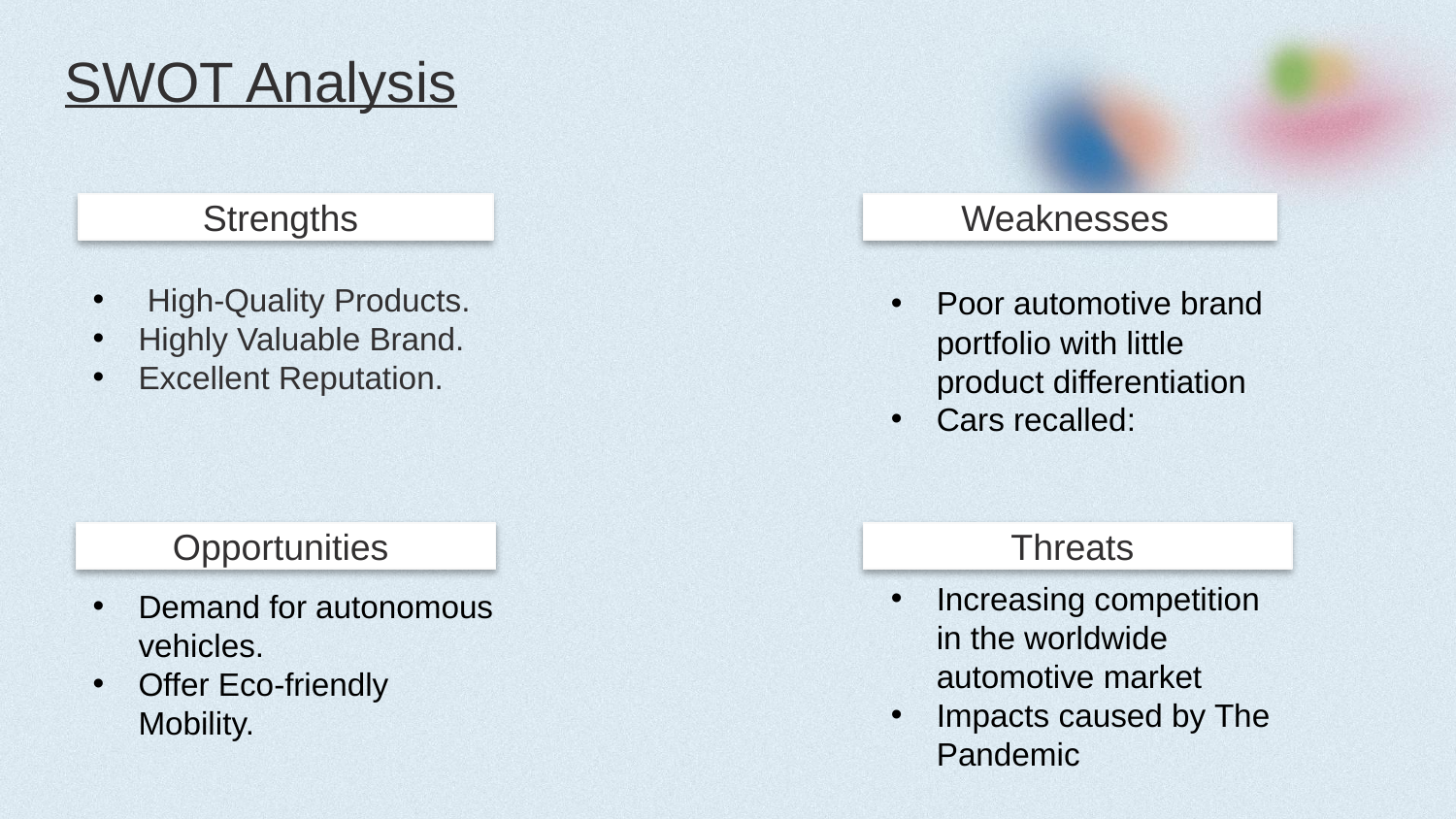

# SWOT Analysis
Strengths
Weaknesses
 High-Quality Products.
Highly Valuable Brand.
Excellent Reputation.
Poor automotive brand portfolio with little product differentiation
Cars recalled:
Opportunities
Threats
Increasing competition in the worldwide automotive market
Impacts caused by The Pandemic
Demand for autonomous vehicles.
Offer Eco-friendly Mobility.